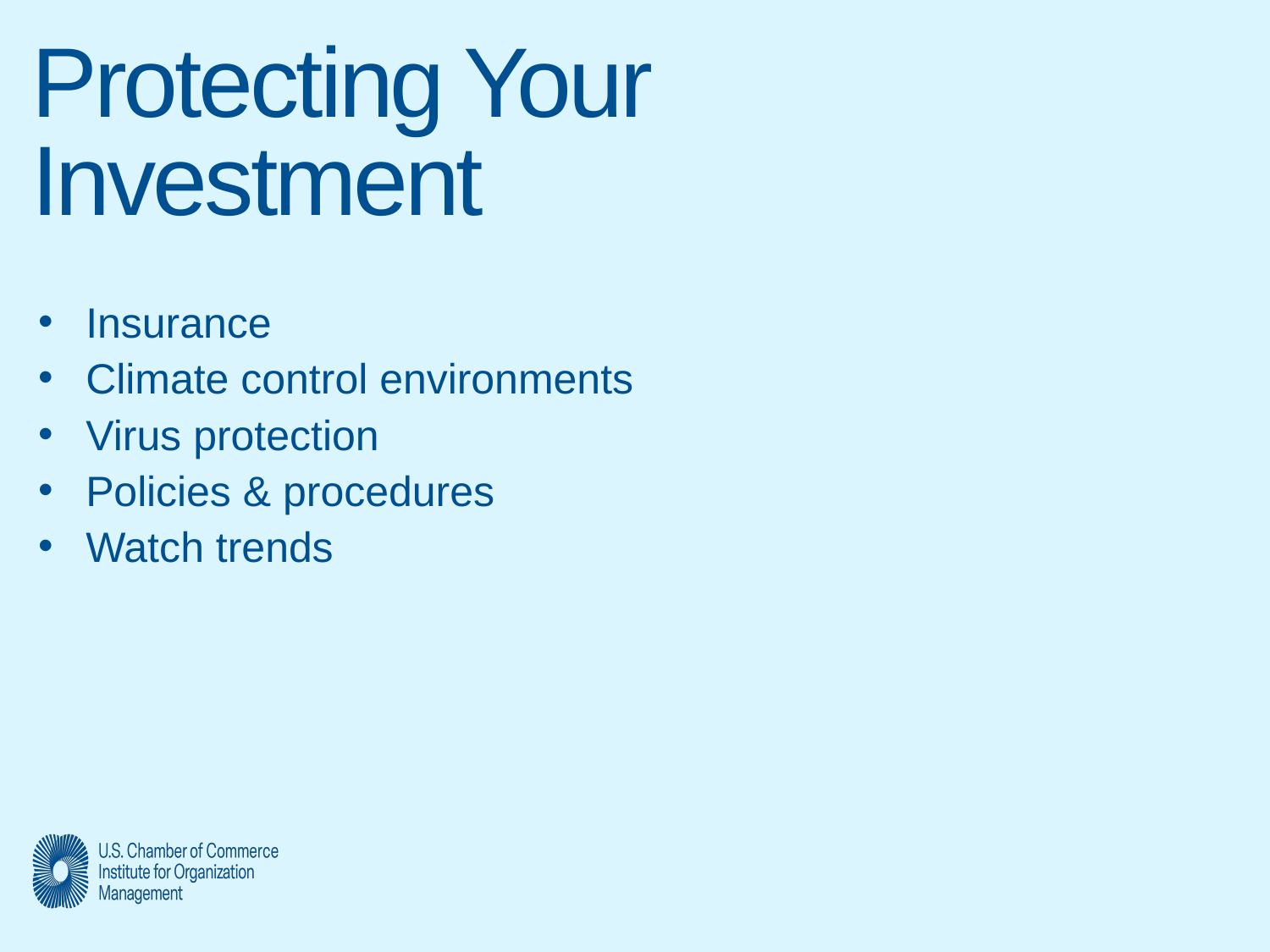

# Protecting Your Investment
Insurance
Climate control environments
Virus protection
Policies & procedures
Watch trends